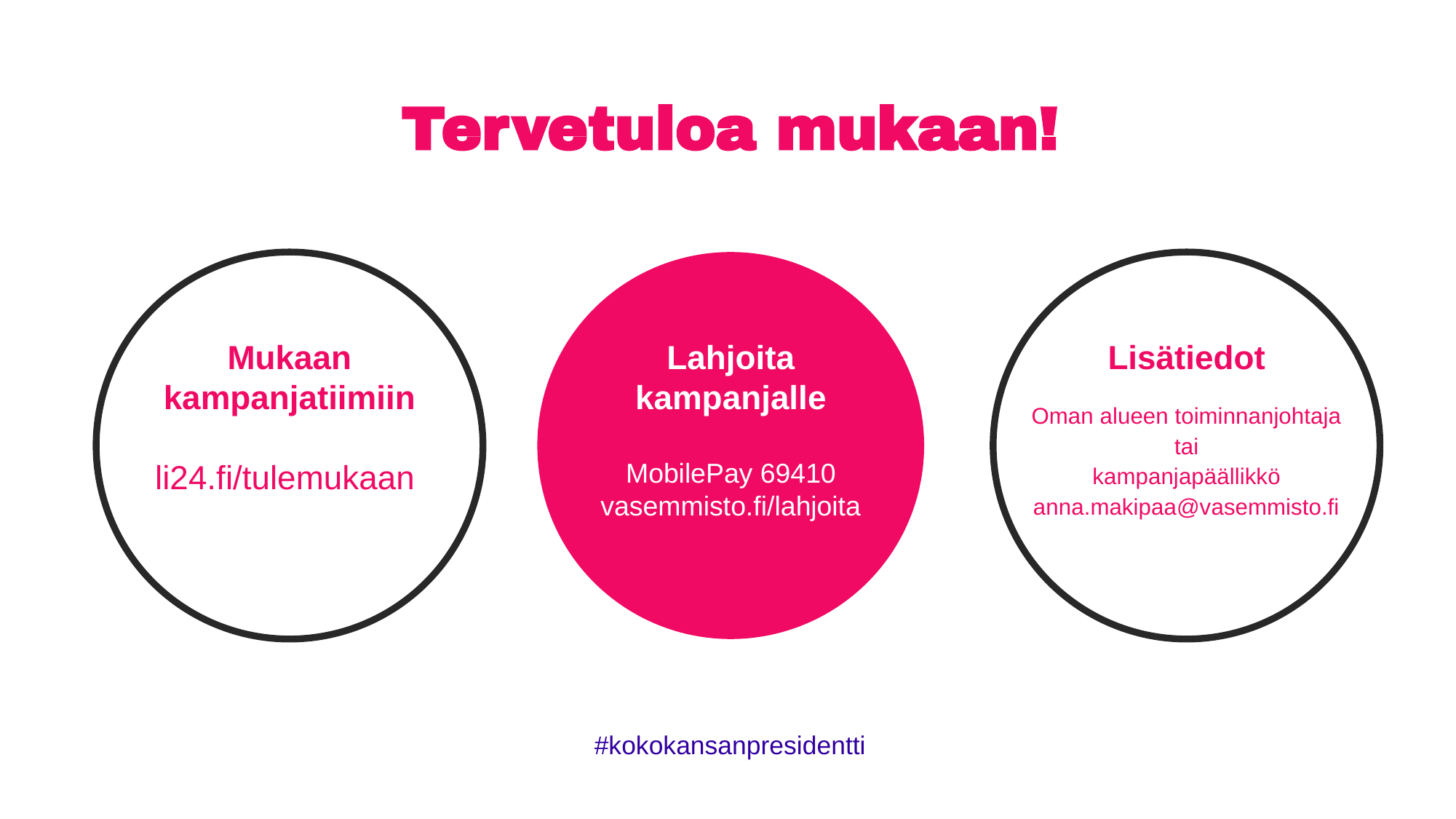

Tervetuloa mukaan!

Lisätiedot
Oman alueen toiminnanjohtaja
tai
kampanjapäällikkö
anna.makipaa@vasemmisto.fi
Lahjoita kampanjalle
MobilePay 69410
vasemmisto.fi/lahjoita

Mukaan kampanjatiimiin
li24.fi/tulemukaan

#kokokansanpresidentti